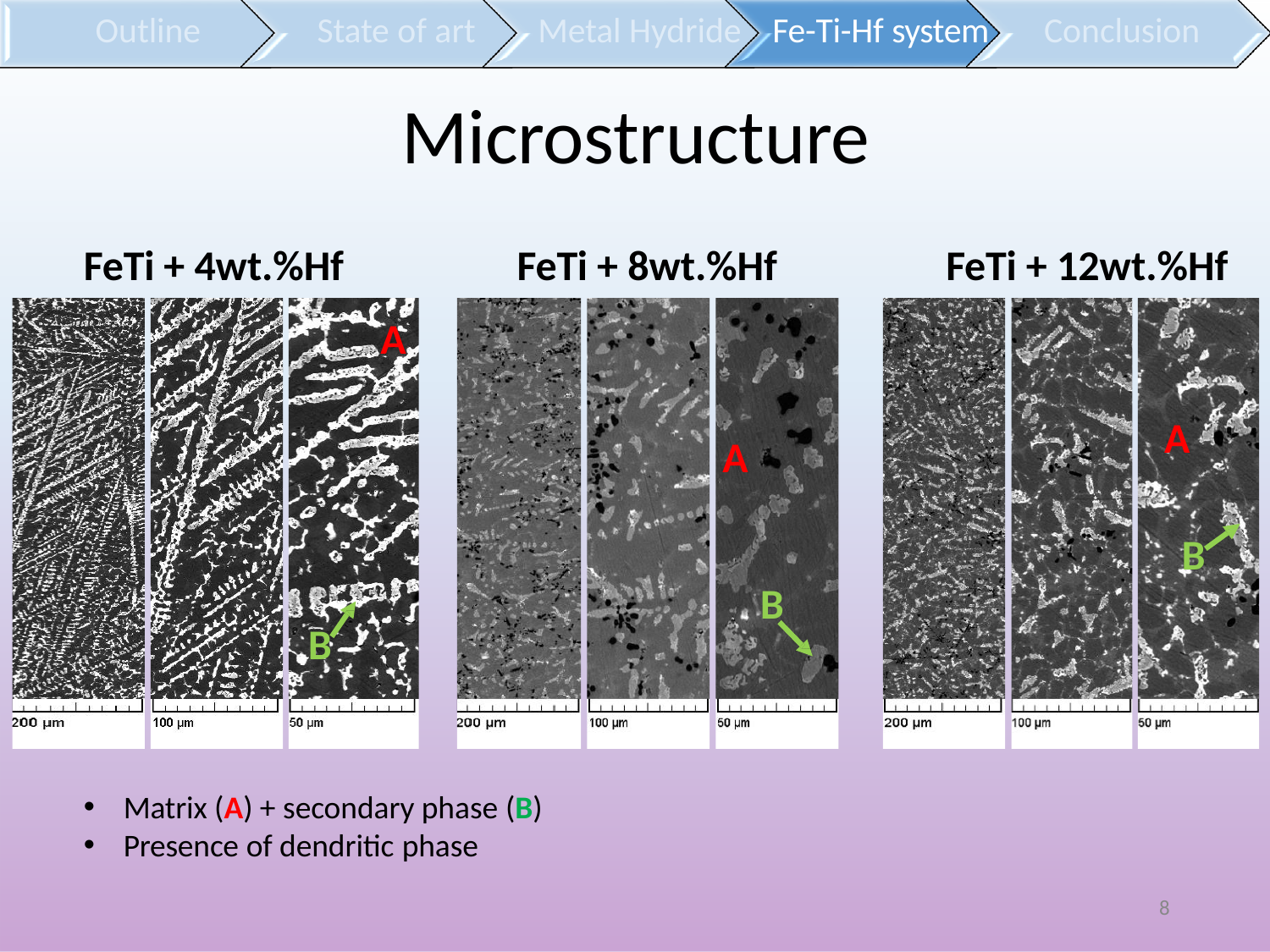

Outline
State of art	Metal Hydride	Fe-Ti-Hf system
Conclusion
Microstructure
FeTi + 8wt.%Hf
A
FeTi + 4wt.%Hf
FeTi + 12wt.%Hf

A
A

B
B

B

Matrix (A) + secondary phase (B)
Presence of dendritic phase
8